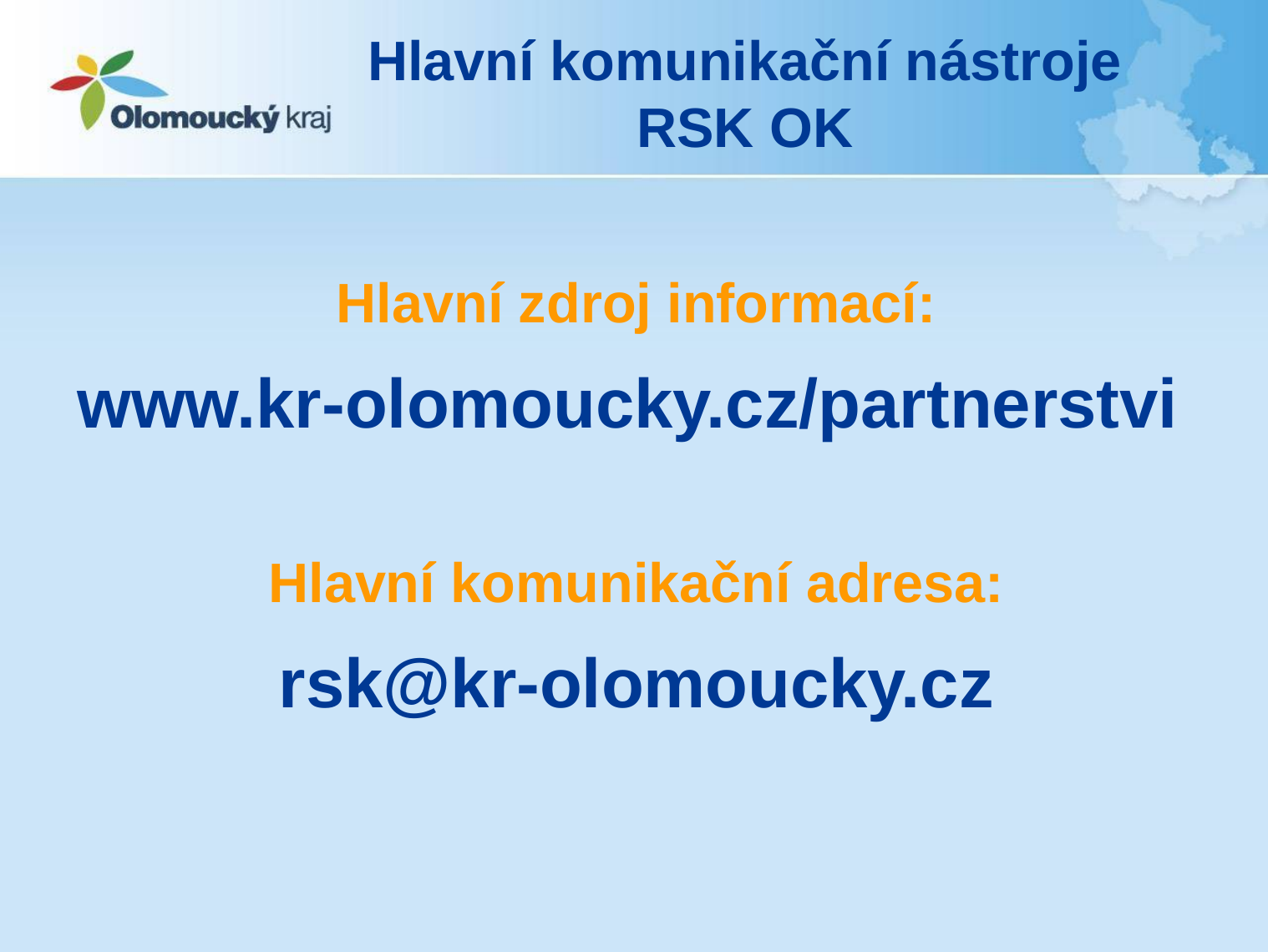

# Hlavní komunikační nástroje RSK OK

Hlavní zdroj informací:
www.kr-olomoucky.cz/partnerstvi

Hlavní komunikační adresa:
rsk@kr-olomoucky.cz